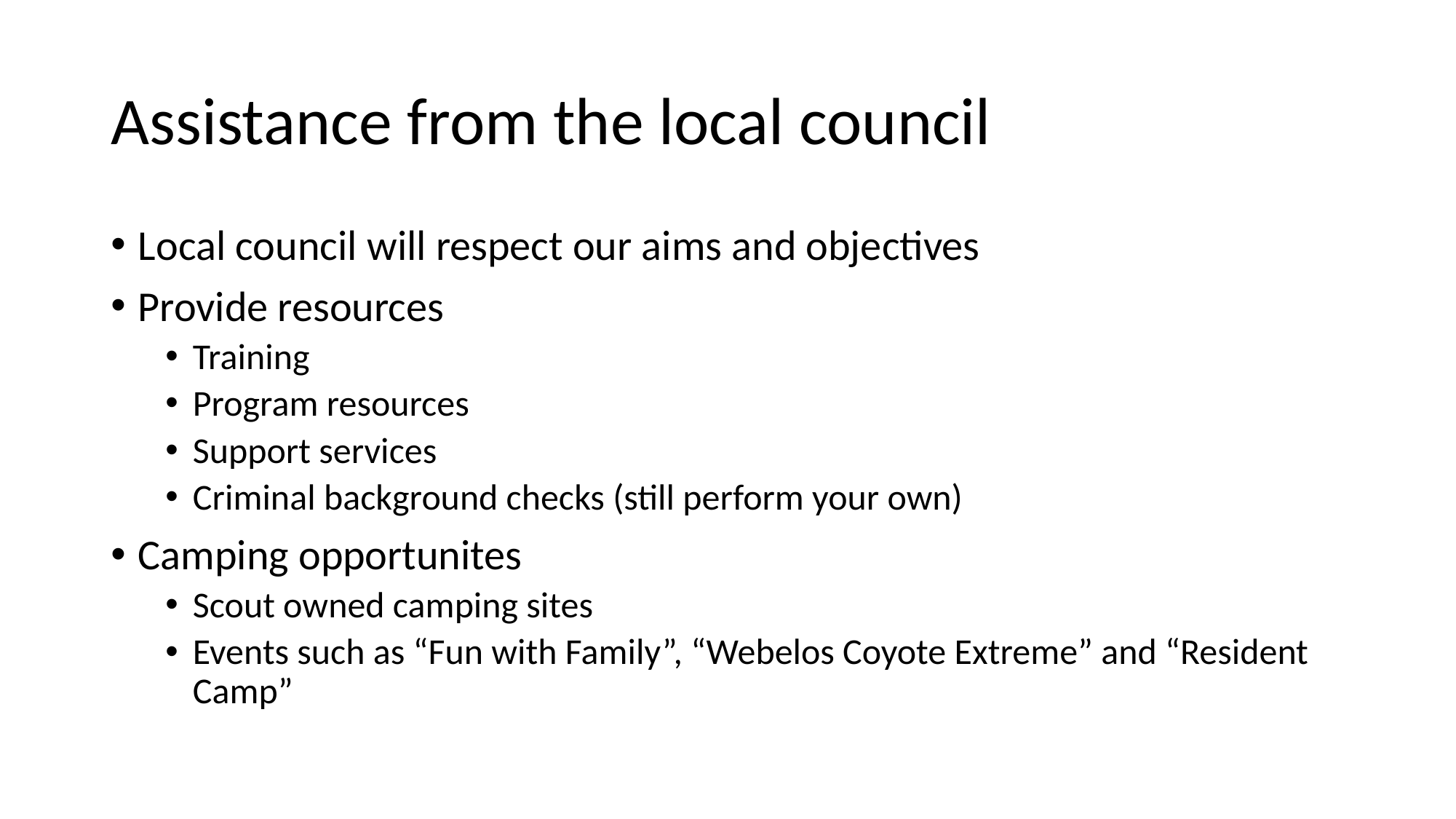

# Assistance from the local council
Local council will respect our aims and objectives
Provide resources
Training
Program resources
Support services
Criminal background checks (still perform your own)
Camping opportunites
Scout owned camping sites
Events such as “Fun with Family”, “Webelos Coyote Extreme” and “Resident Camp”